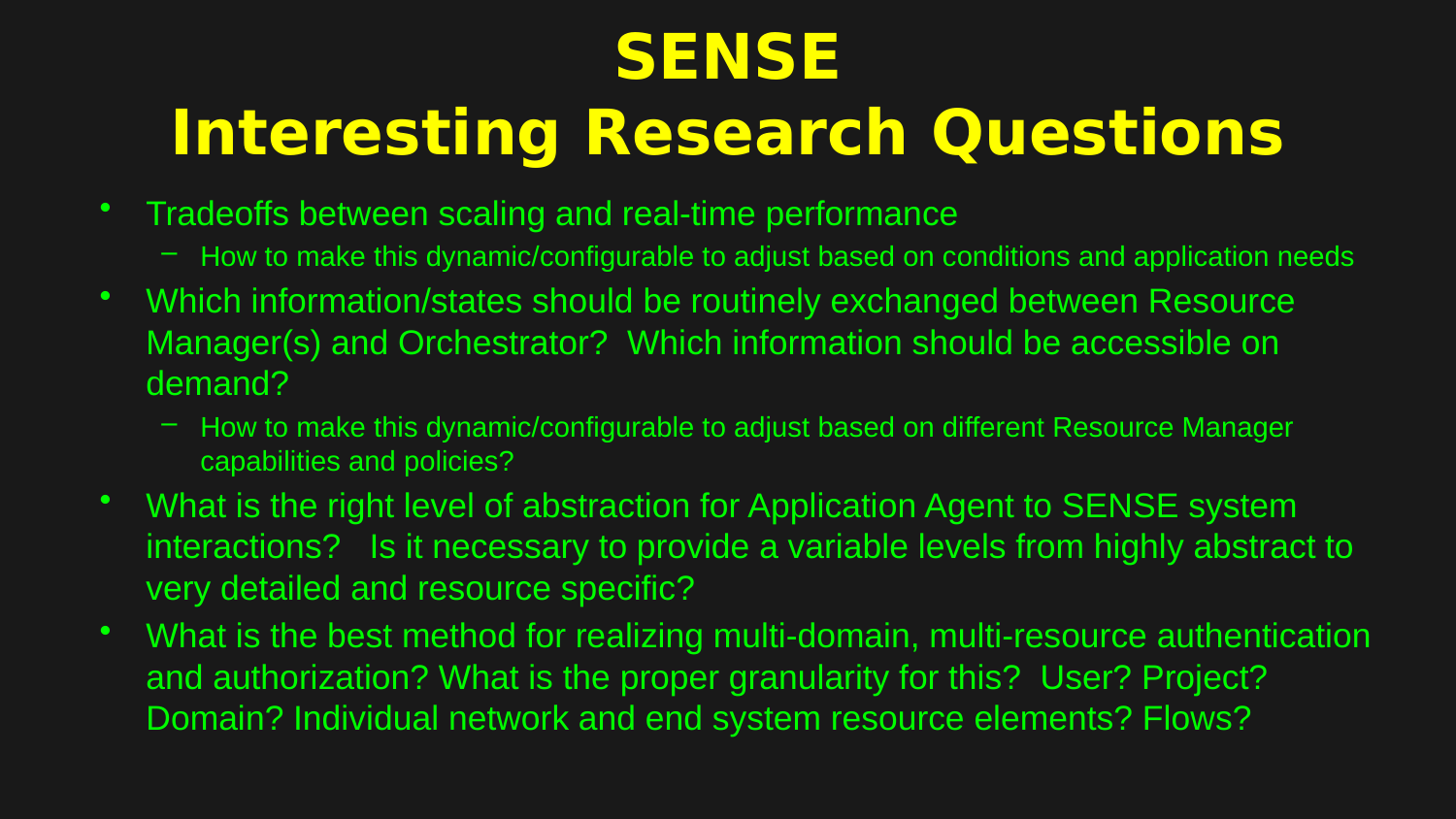

SENSE
Interesting Research Questions
Tradeoffs between scaling and real-time performance
How to make this dynamic/configurable to adjust based on conditions and application needs
Which information/states should be routinely exchanged between Resource Manager(s) and Orchestrator?  Which information should be accessible on demand?
How to make this dynamic/configurable to adjust based on different Resource Manager capabilities and policies?
What is the right level of abstraction for Application Agent to SENSE system interactions?   Is it necessary to provide a variable levels from highly abstract to very detailed and resource specific?
What is the best method for realizing multi-domain, multi-resource authentication and authorization? What is the proper granularity for this?  User? Project? Domain? Individual network and end system resource elements? Flows?